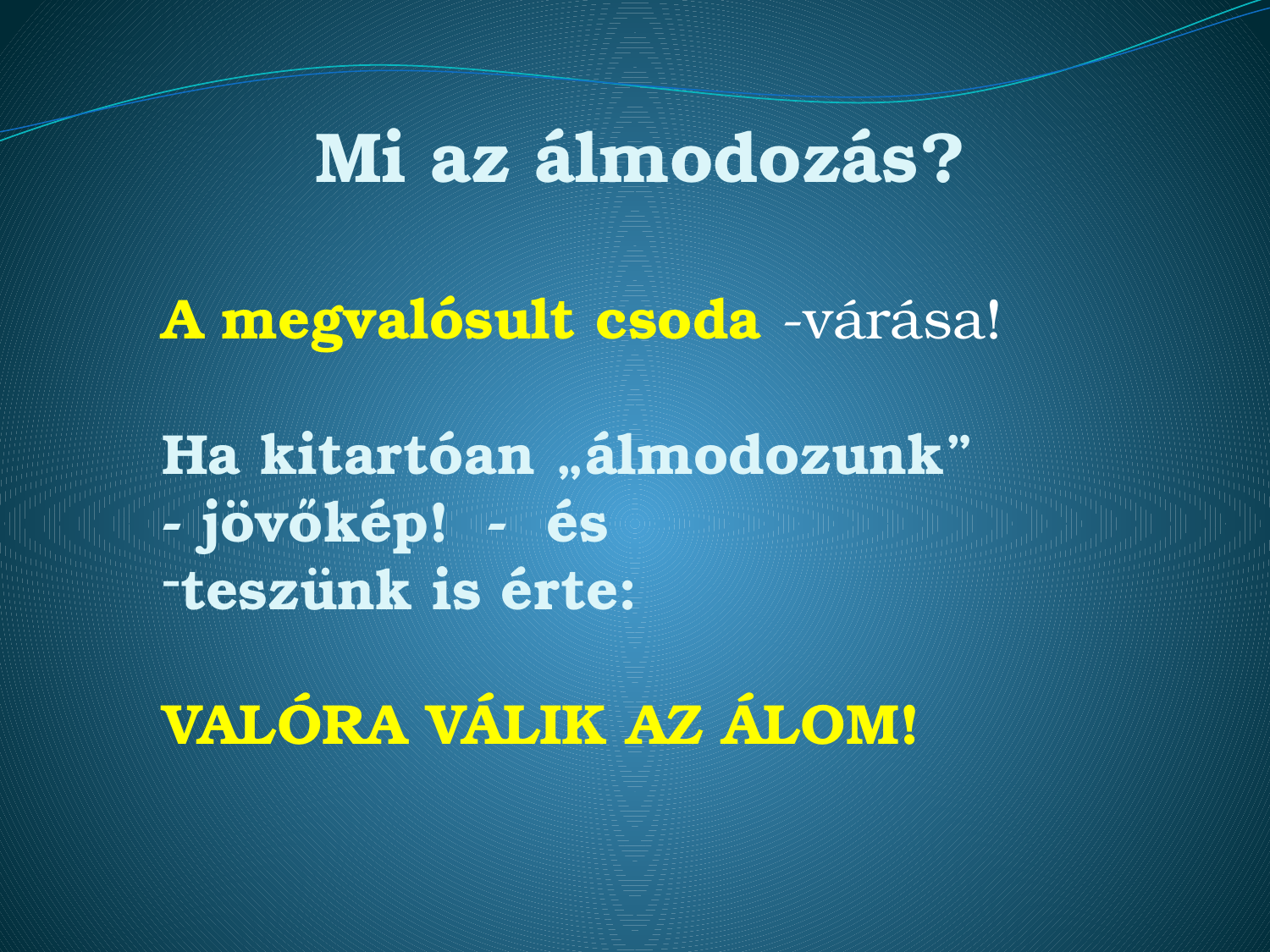

# Mi az álmodozás?
A megvalósult csoda -várása!

Ha kitartóan „álmodozunk”
- jövőkép!  -  és
teszünk is érte:

VALÓRA VÁLIK AZ ÁLOM!